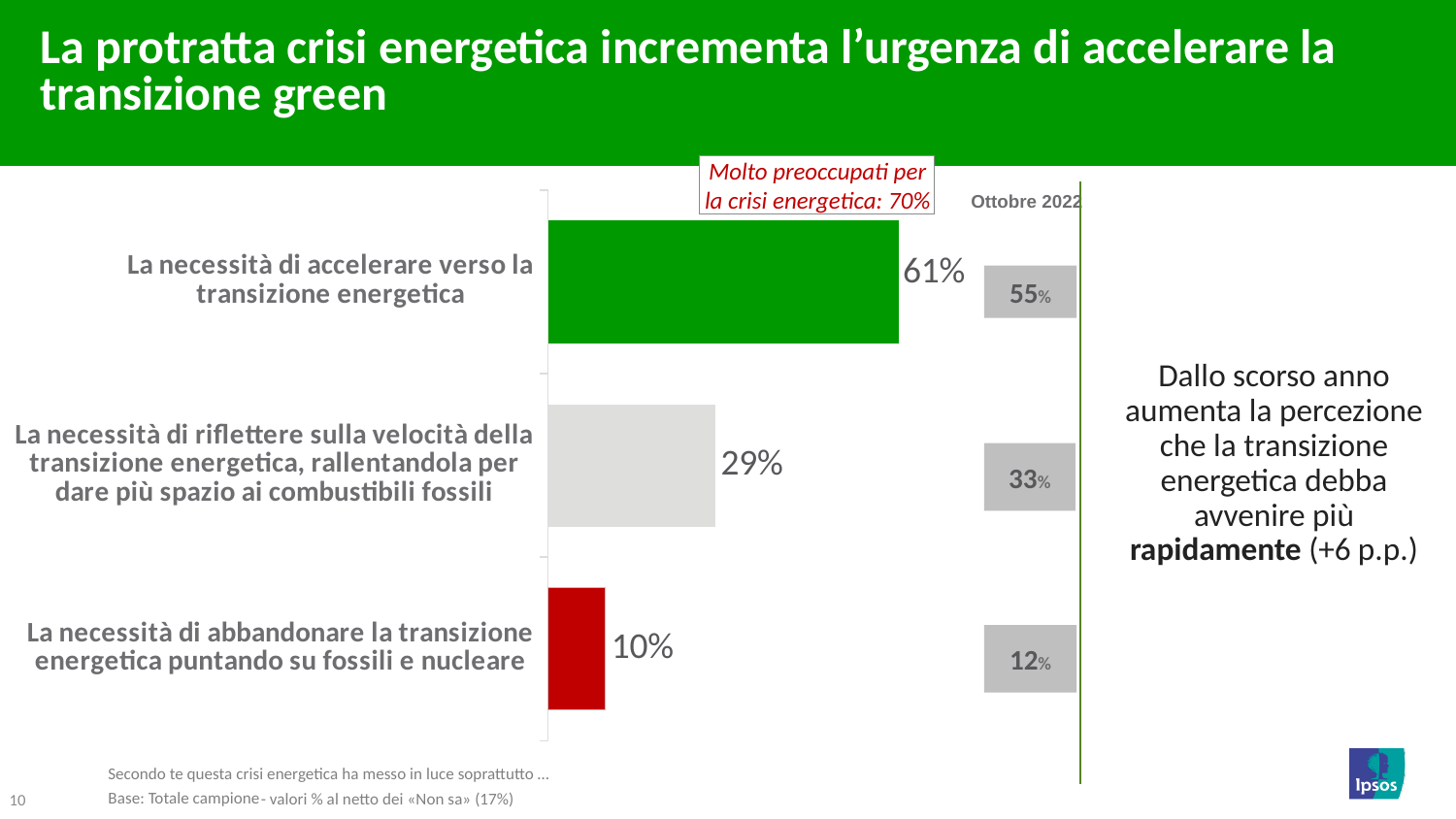

La protratta crisi energetica incrementa l’urgenza di accelerare la transizione green
Molto preoccupati per la crisi energetica: 70%

### Chart

| Category | Freq |
|---|---|
| La necessità di accelerare verso la transizione energetica | 61.0 |
| La necessità di riflettere sulla velocità della transizione energetica, rallentandola per dare più spazio ai combustibili fossili | 29.0 |
| La necessità di abbandonare la transizione energetica puntando su fossili e nucleare | 10.0 |
Ottobre 2022
55%
Dallo scorso anno aumenta la percezione che la transizione energetica debba avvenire più rapidamente (+6 p.p.)
33%
12%
Secondo te questa crisi energetica ha messo in luce soprattutto …
10
Base: Totale campione
- valori % al netto dei «Non sa» (17%)